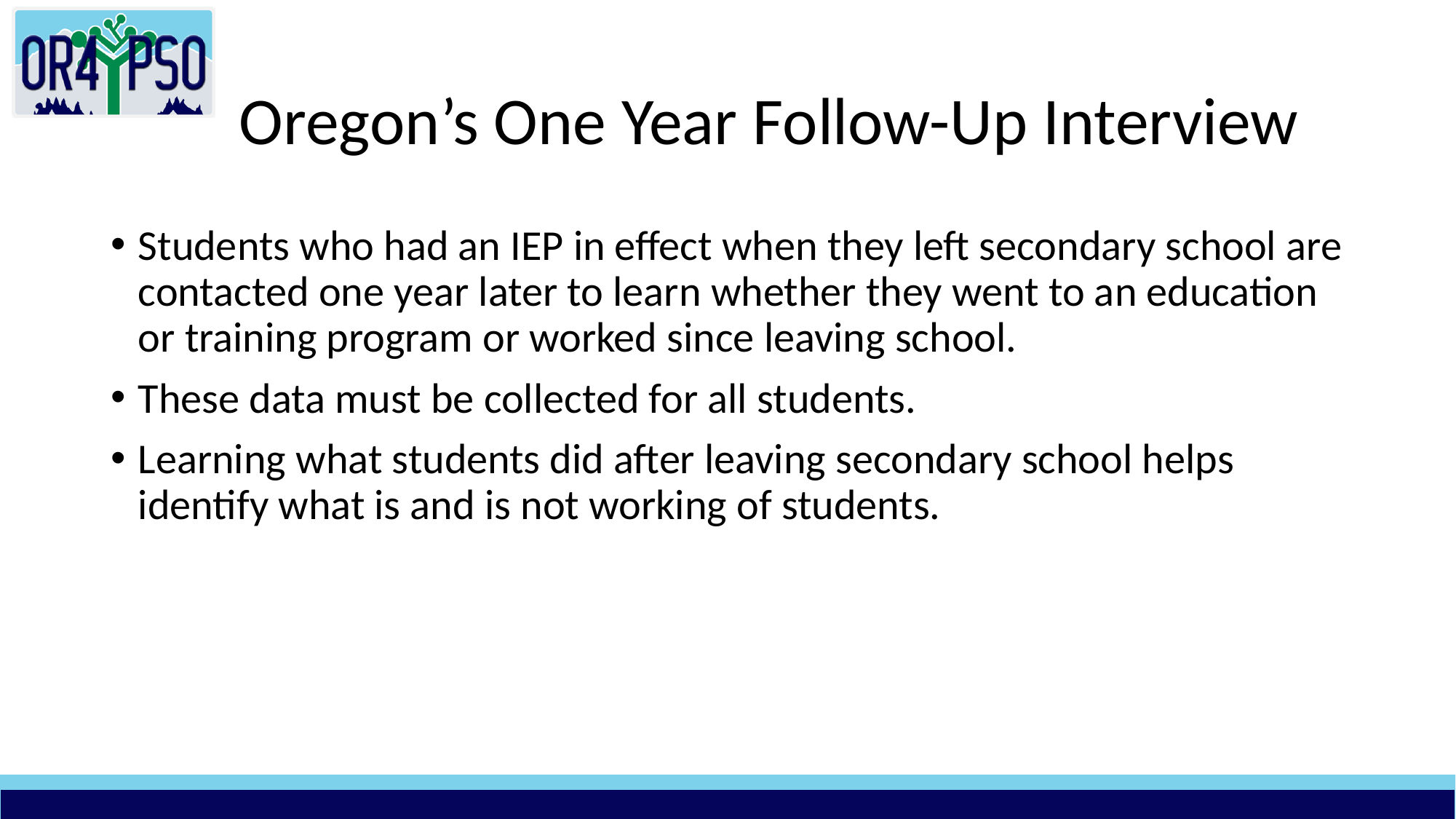

# Oregon’s One Year Follow-Up Interview
Students who had an IEP in effect when they left secondary school are contacted one year later to learn whether they went to an education or training program or worked since leaving school.
These data must be collected for all students.
Learning what students did after leaving secondary school helps identify what is and is not working of students.